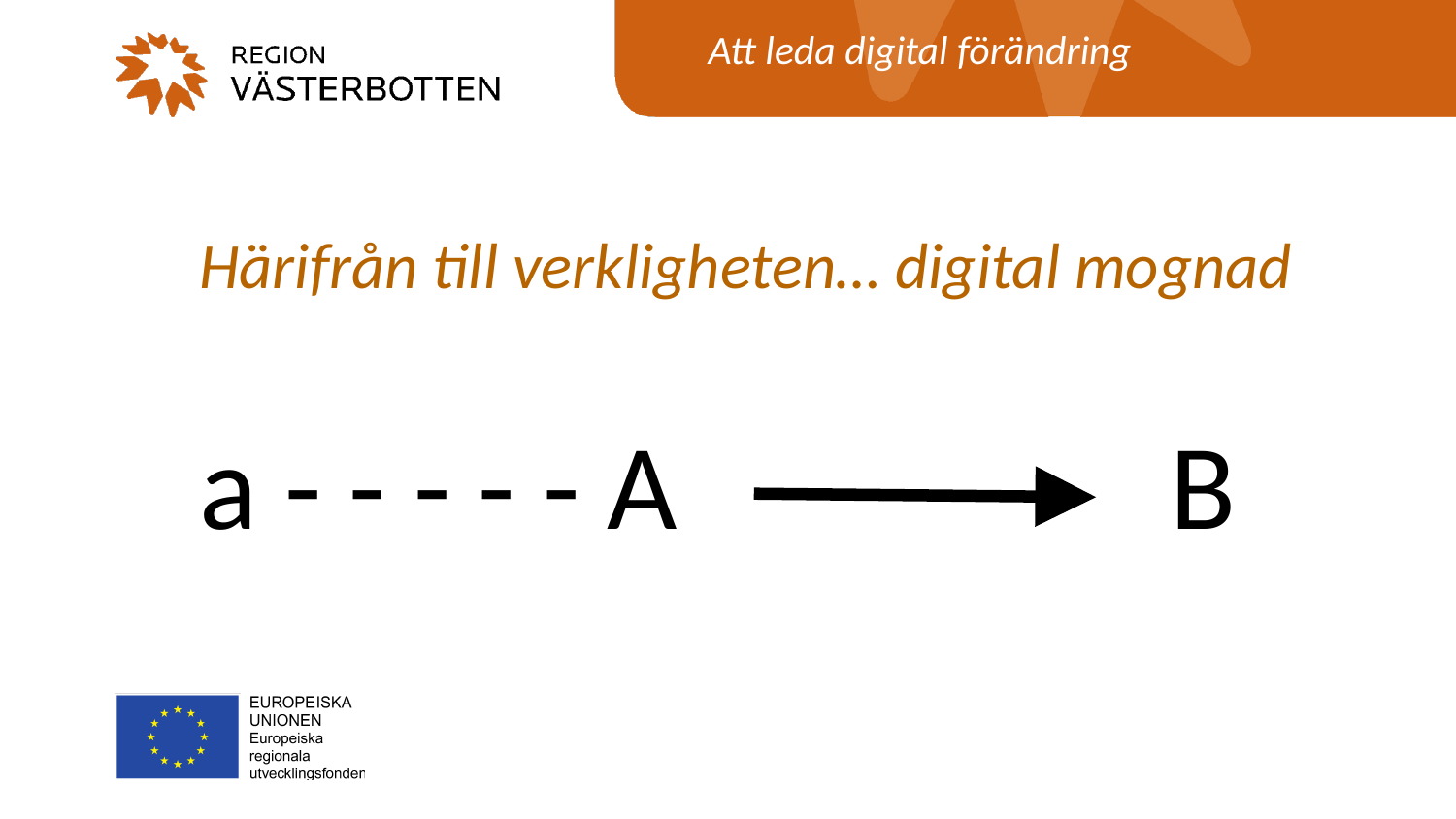

Härifrån till verkligheten… digital mognad

a - - - - - A                  B